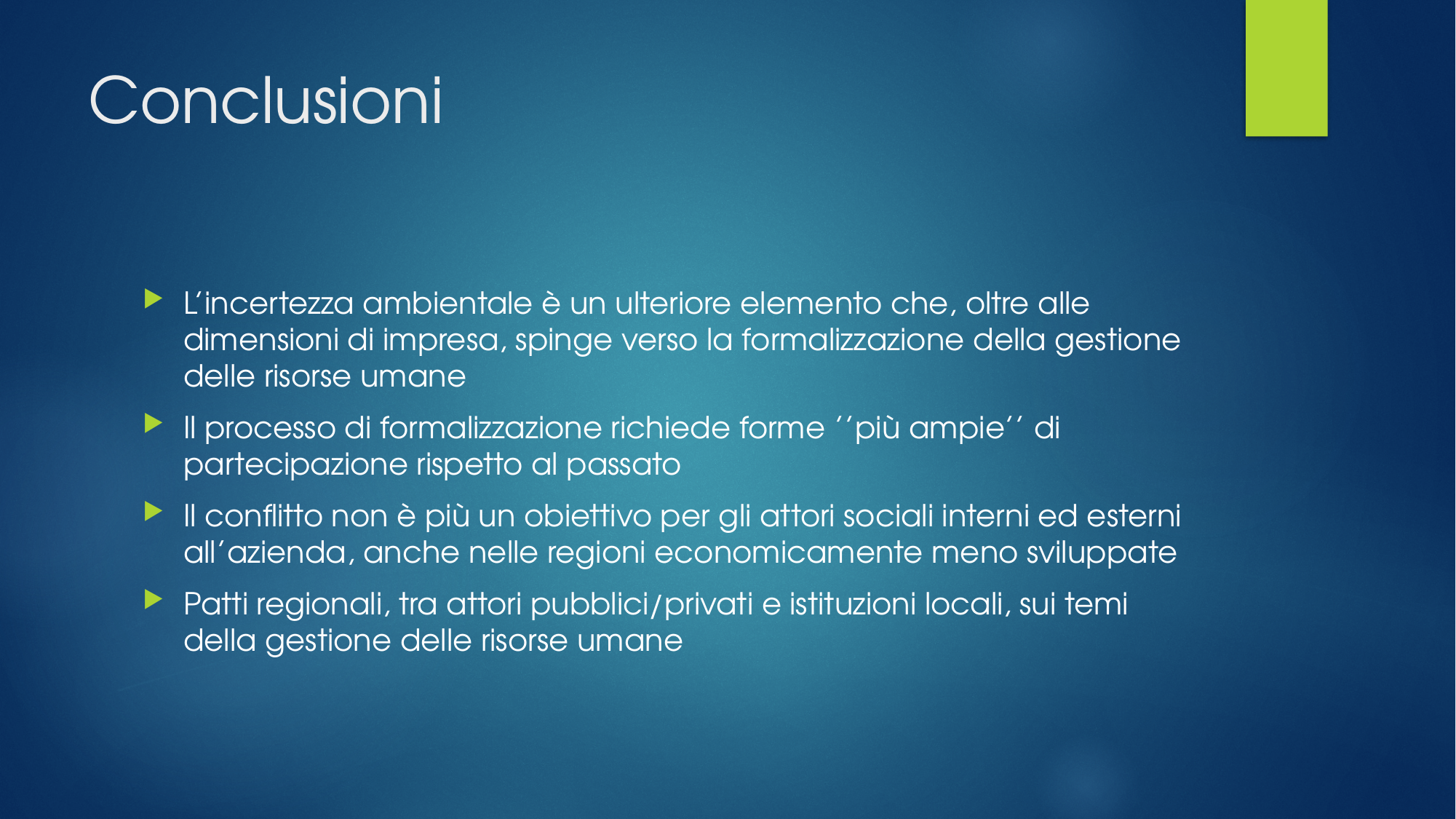

# Conclusioni
L’incertezza ambientale è un ulteriore elemento che, oltre alle dimensioni di impresa, spinge verso la formalizzazione della gestione delle risorse umane
Il processo di formalizzazione richiede forme ’’più ampie’’ di partecipazione rispetto al passato
Il conflitto non è più un obiettivo per gli attori sociali interni ed esterni all’azienda, anche nelle regioni economicamente meno sviluppate
Patti regionali, tra attori pubblici/privati e istituzioni locali, sui temi della gestione delle risorse umane